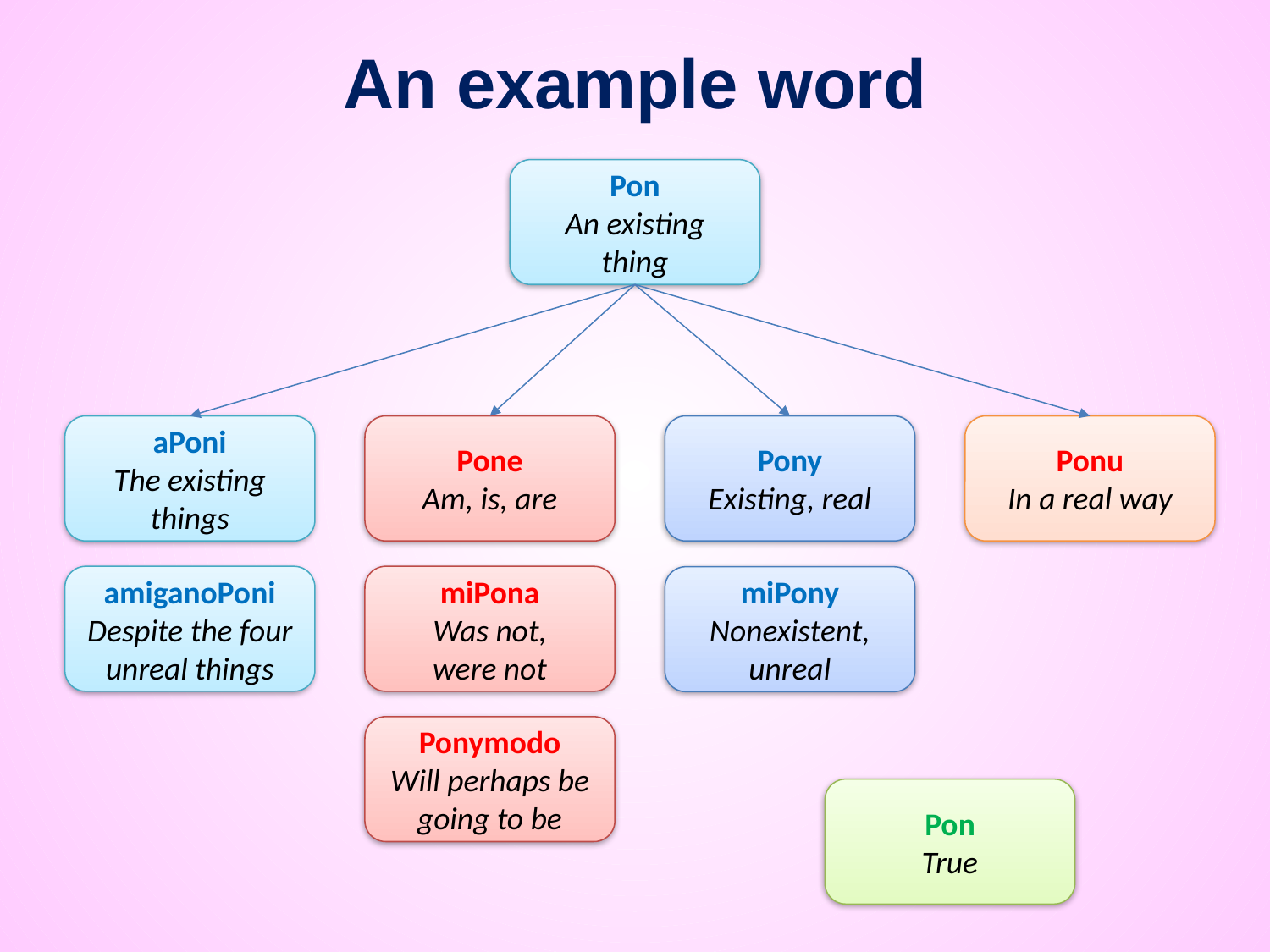

An example word
Pon
An existing thing
aPoni
The existing things
Pone
Am, is, are
Pony
Existing, real
Ponu
In a real way
amiganoPoni
Despite the four unreal things
miPona
Was not,
were not
miPony
Nonexistent, unreal
Ponymodo
Will perhaps be going to be
Pon
True